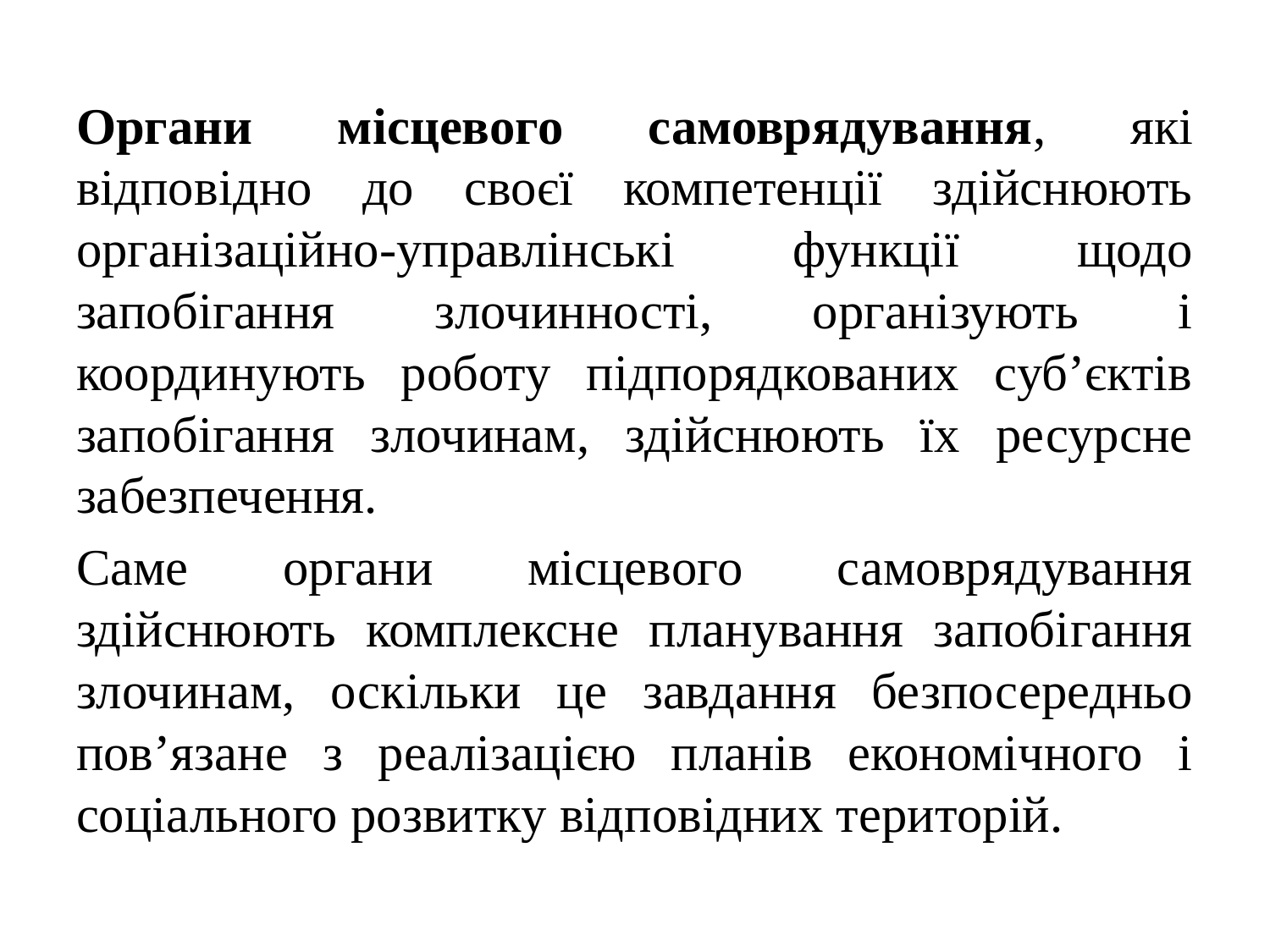

Органи місцевого самоврядування, які відповідно до своєї компетенції здійснюють організаційно-управлінські функції щодо запобігання злочинності, організують і координують роботу підпорядкованих суб’єктів запобігання злочинам, здійснюють їх ресурсне забезпечення.
Саме органи місцевого самоврядування здійснюють комплексне планування запобігання злочинам, оскільки це завдання безпосередньо пов’язане з реалізацією планів економічного і соціального розвитку відповідних територій.